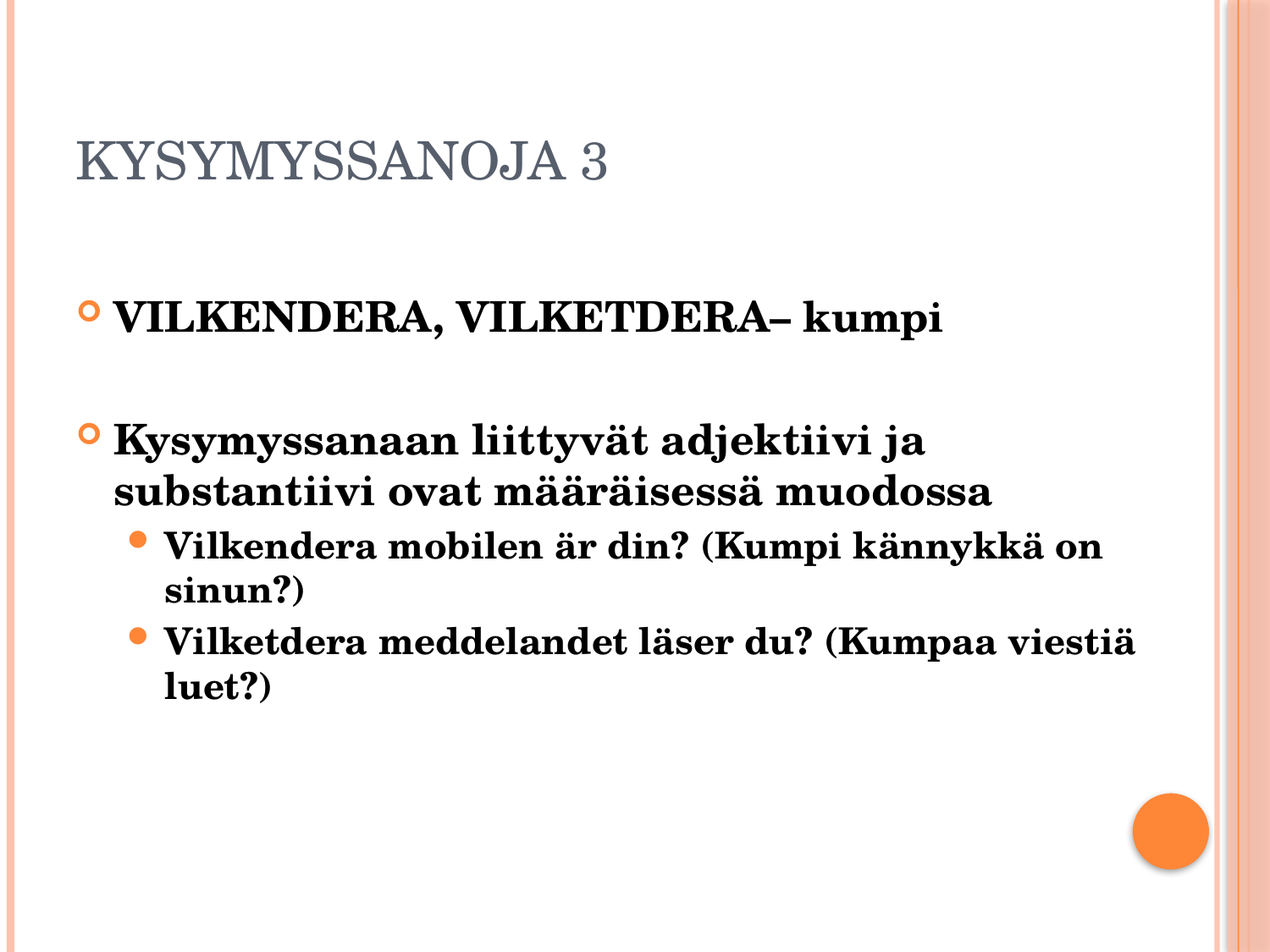

# Kysymyssanoja 3

VILKENDERA, VILKETDERA– kumpi

Kysymyssanaan liittyvät adjektiivi ja substantiivi ovat määräisessä muodossa
Vilkendera mobilen är din? (Kumpi kännykkä on sinun?)
Vilketdera meddelandet läser du? (Kumpaa viestiä luet?)